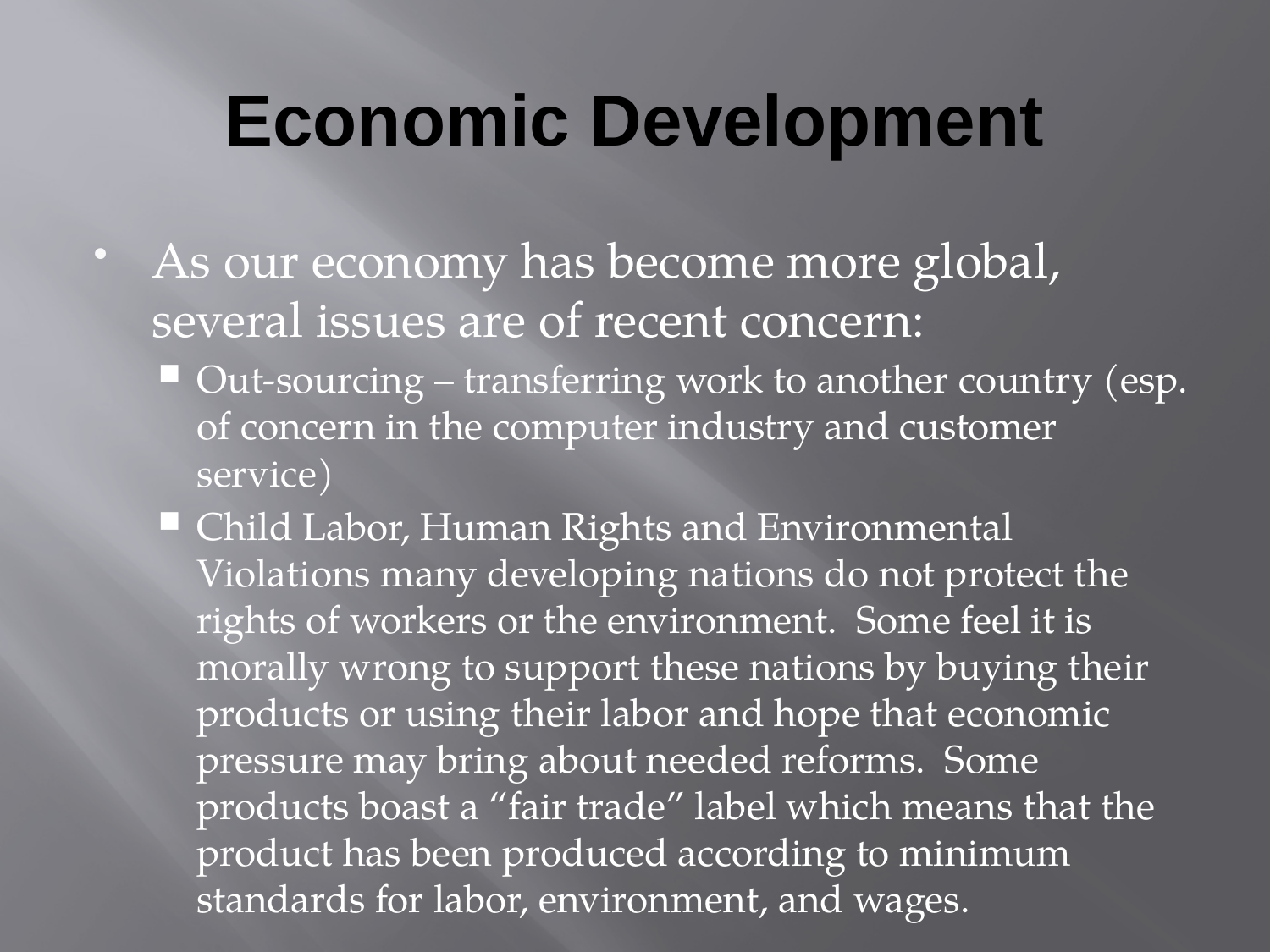

# Economic Development
As our economy has become more global, several issues are of recent concern:
Out-sourcing – transferring work to another country (esp. of concern in the computer industry and customer service)
Child Labor, Human Rights and Environmental Violations many developing nations do not protect the rights of workers or the environment.  Some feel it is morally wrong to support these nations by buying their products or using their labor and hope that economic pressure may bring about needed reforms.  Some products boast a “fair trade” label which means that the product has been produced according to minimum standards for labor, environment, and wages.